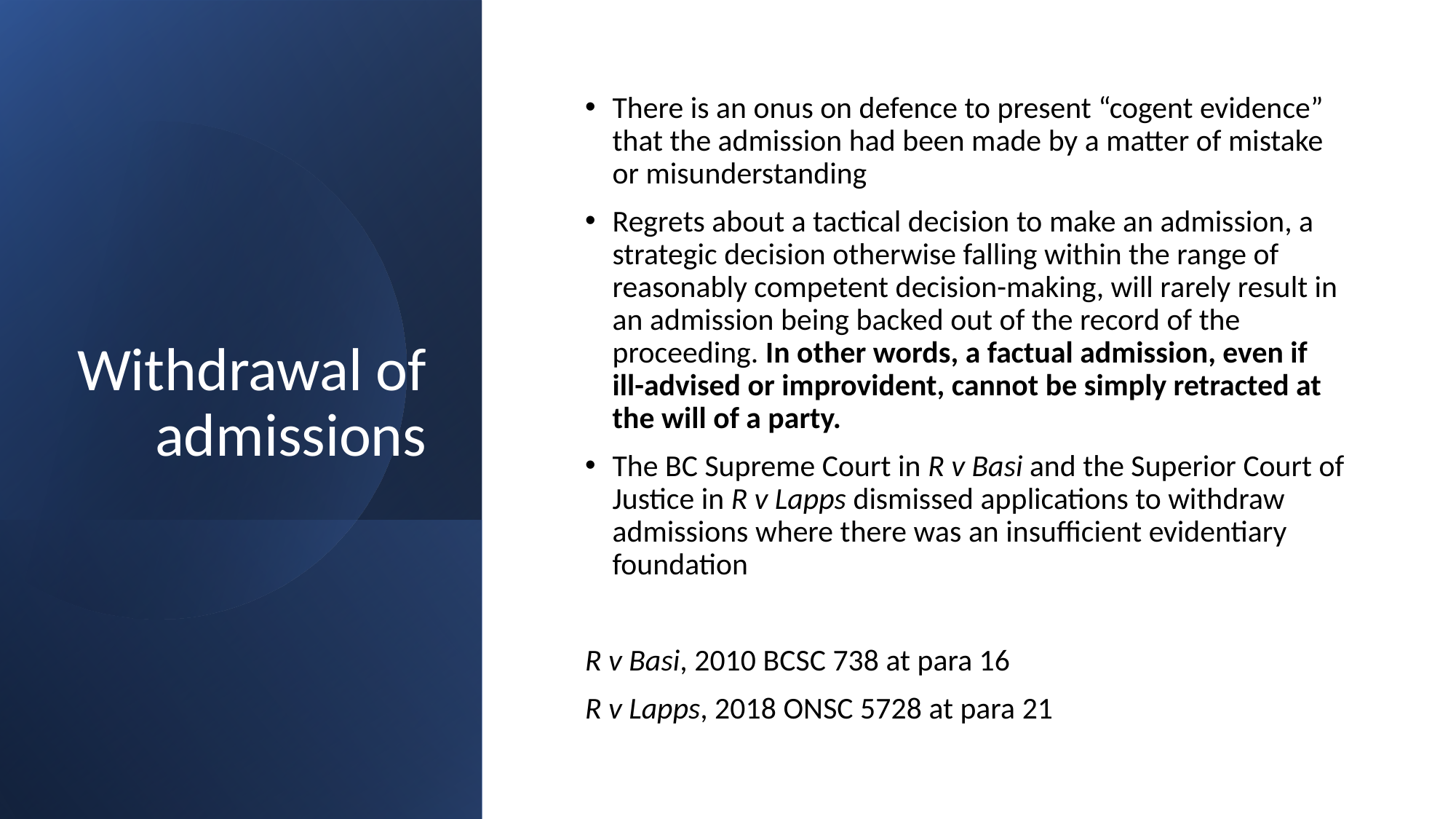

# Withdrawal of admissions
There is an onus on defence to present “cogent evidence” that the admission had been made by a matter of mistake or misunderstanding
Regrets about a tactical decision to make an admission, a strategic decision otherwise falling within the range of reasonably competent decision-making, will rarely result in an admission being backed out of the record of the proceeding. In other words, a factual admission, even if ill-advised or improvident, cannot be simply retracted at the will of a party.
The BC Supreme Court in R v Basi and the Superior Court of Justice in R v Lapps dismissed applications to withdraw admissions where there was an insufficient evidentiary foundation

R v Basi, 2010 BCSC 738 at para 16
R v Lapps, 2018 ONSC 5728 at para 21